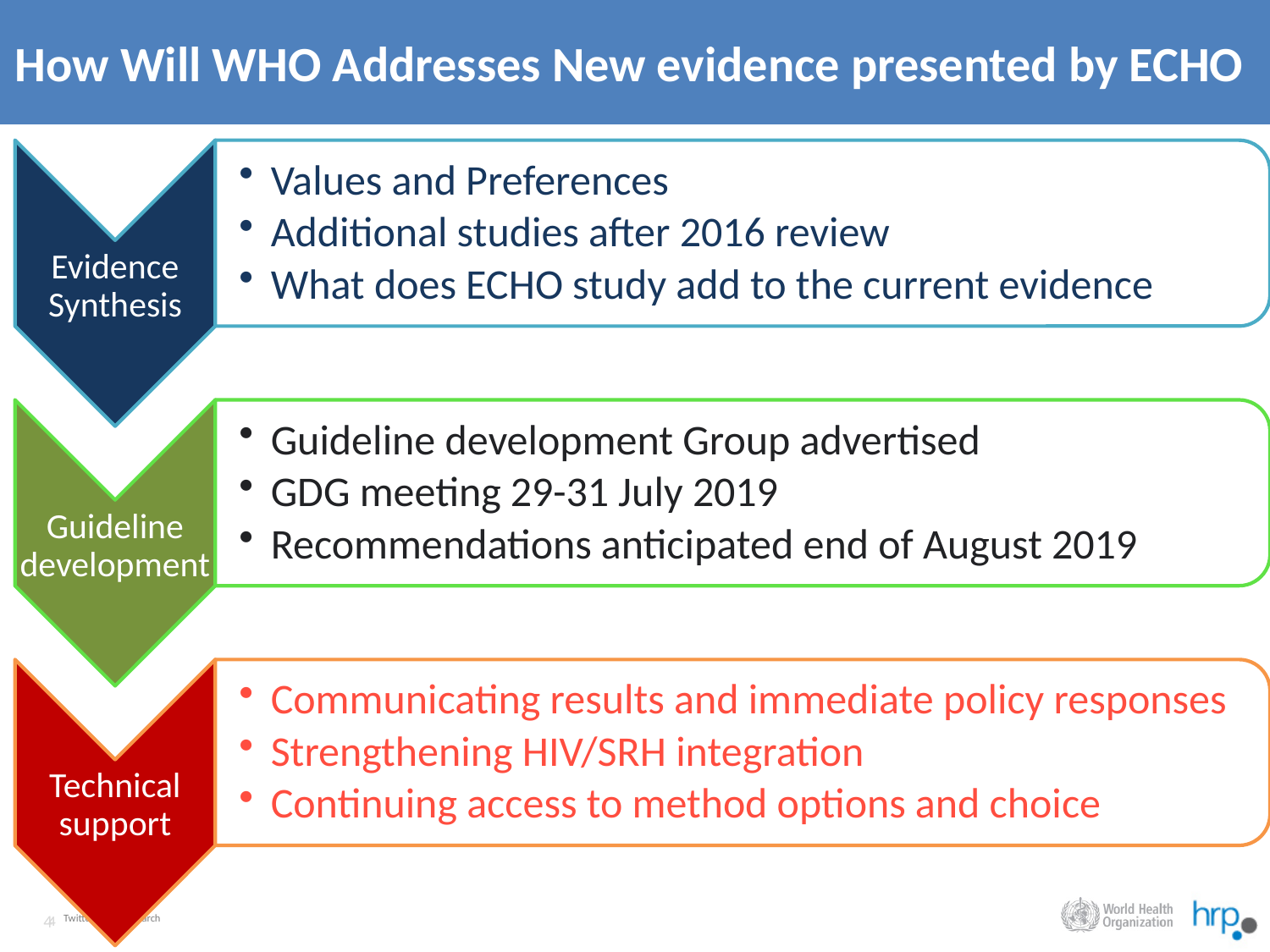

# How Will WHO Addresses New evidence presented by ECHO
Evidence Synthesis
Values and Preferences
Additional studies after 2016 review
What does ECHO study add to the current evidence
Guideline development
Guideline development Group advertised
GDG meeting 29-31 July 2019
Recommendations anticipated end of August 2019
Technical support
Communicating results and immediate policy responses
Strengthening HIV/SRH integration
Continuing access to method options and choice